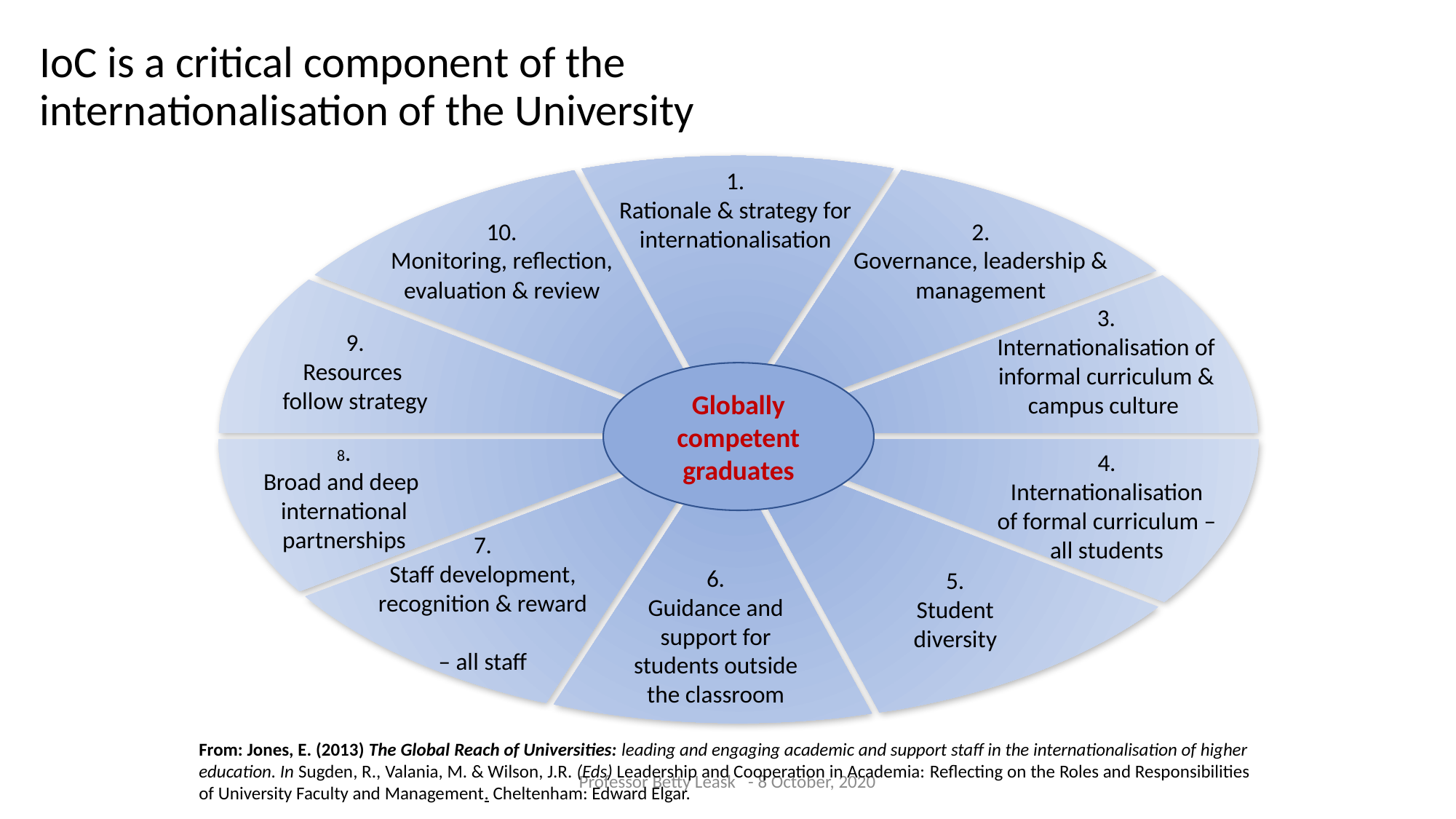

# IoC is a critical component of the  internationalisation of the University

1.
Rationale & strategy for internationalisation
10.
Monitoring, reflection, evaluation & review
2.
Governance, leadership & management
3.
Internationalisation of informal curriculum & campus culture
9.
Resources
follow strategy

Globally competent graduates
8.
Broad and deep
international
partnerships
4.
Internationalisation
of formal curriculum –
all students
7.
Staff development,
recognition & reward
– all staff
6.
Guidance and support for students outside the classroom
5.
Student diversity
From: Jones, E. (2013) The Global Reach of Universities: leading and engaging academic and support staff in the internationalisation of higher education. In Sugden, R., Valania, M. & Wilson, J.R. (Eds) Leadership and Cooperation in Academia: Reflecting on the Roles and Responsibilities of University Faculty and Management. Cheltenham: Edward Elgar.
Professor Betty Leask   - 8 October, 2020
1
1
3
8
4
5
6